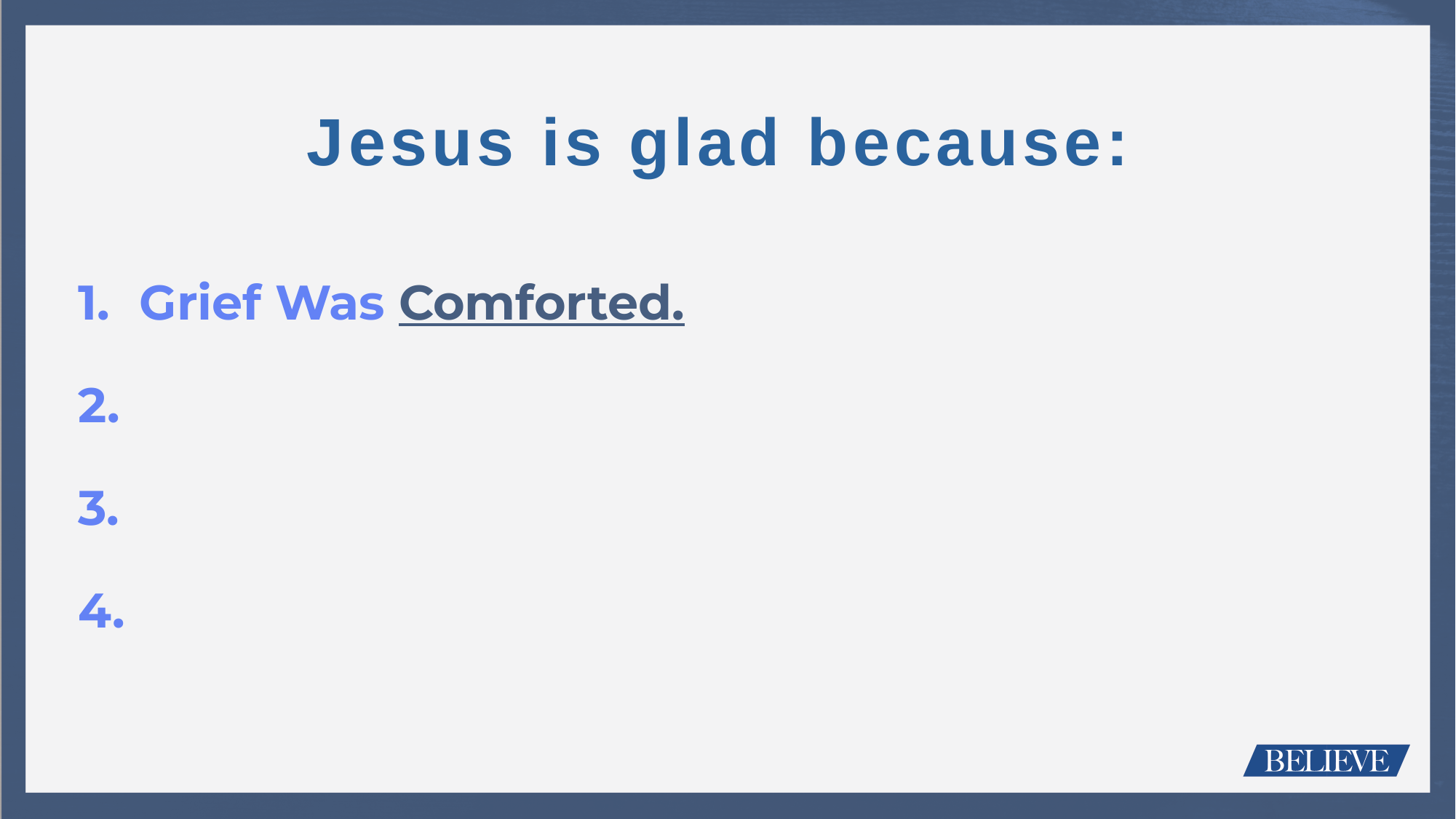

Jesus is glad because:
Grief Was Comforted.